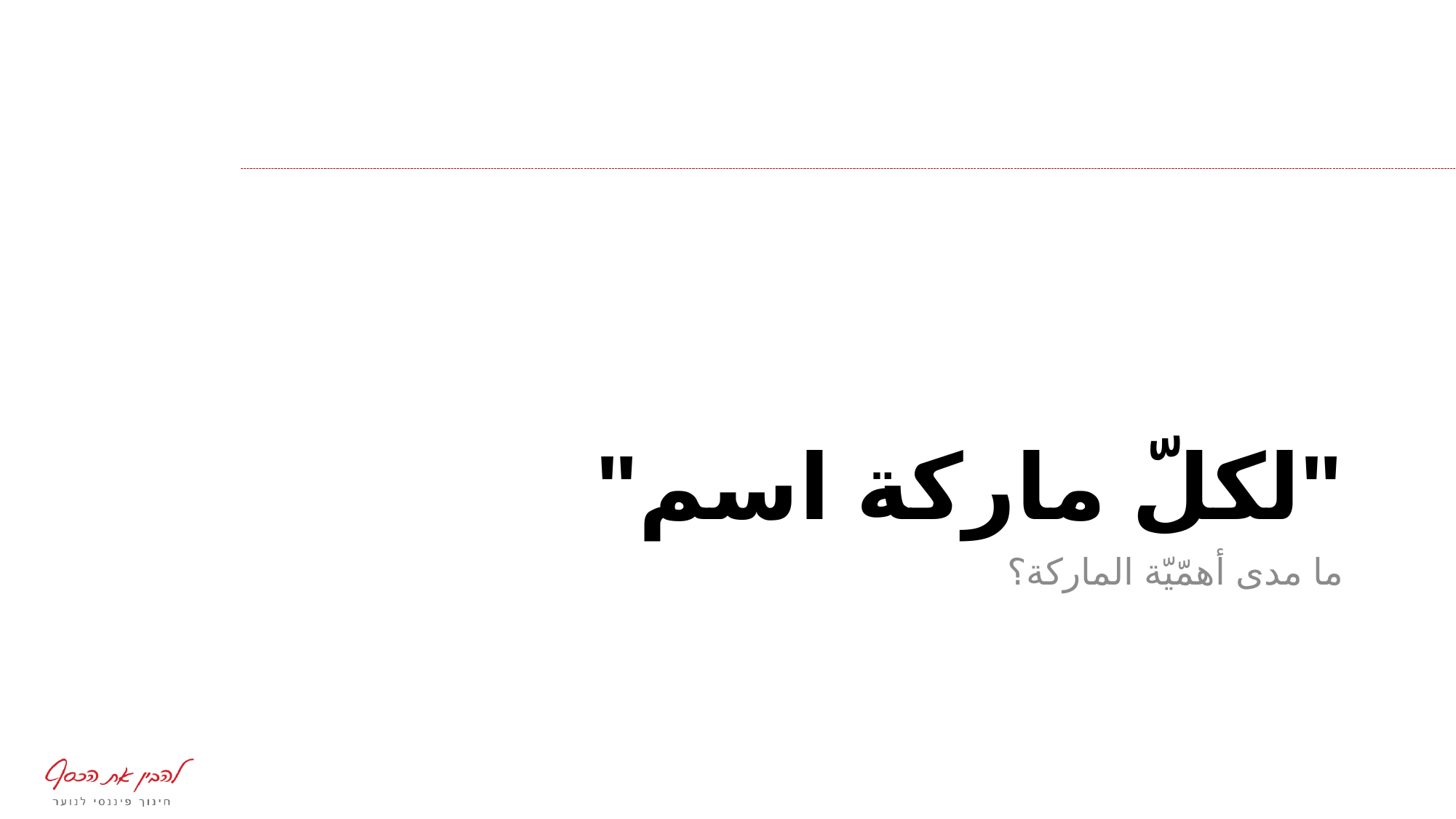

# "لكلّ ماركة اسم"
ما مدى أهمّيّة الماركة؟